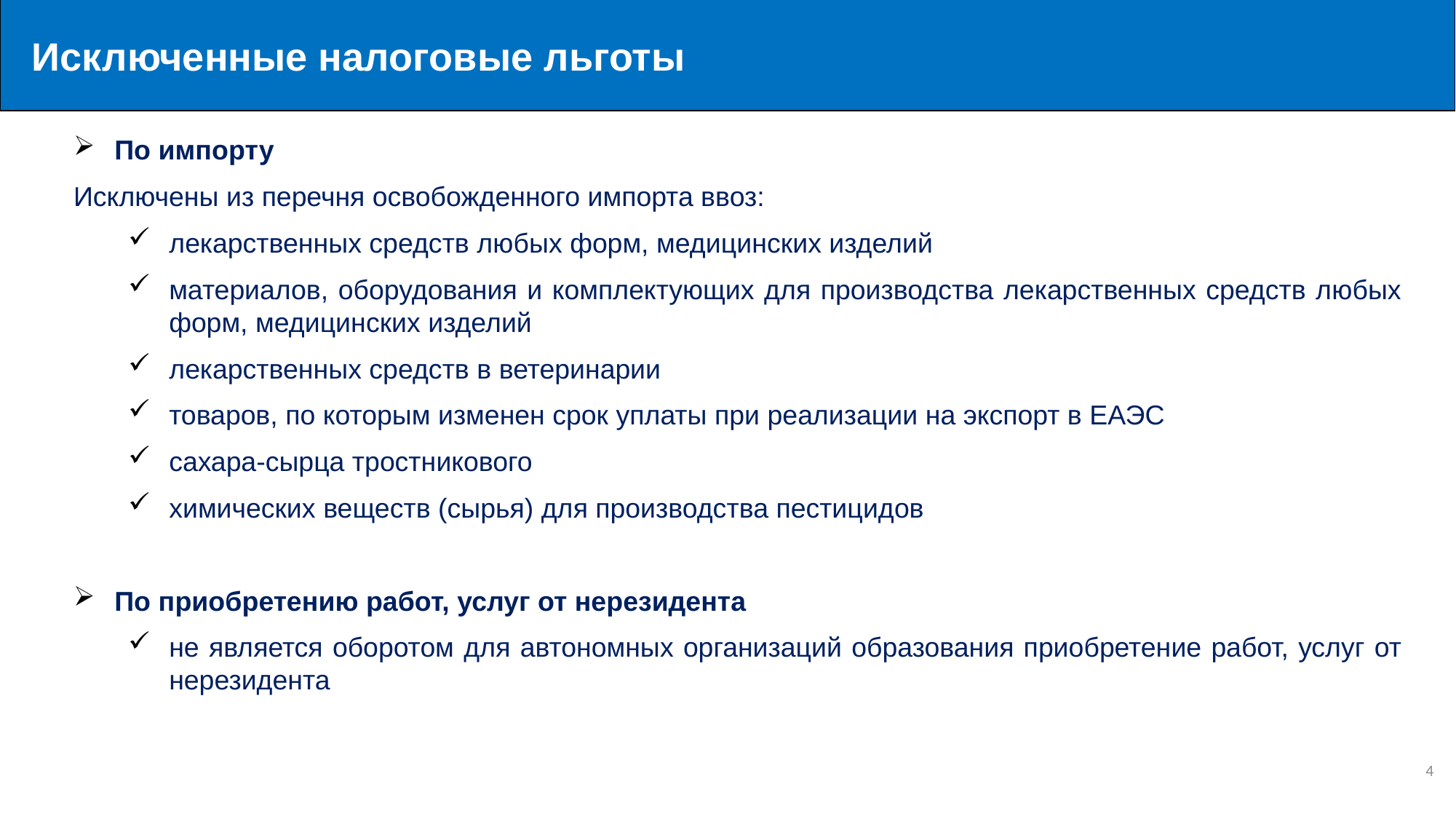

Исключенные налоговые льготы
По импорту
Исключены из перечня освобожденного импорта ввоз:
лекарственных средств любых форм, медицинских изделий
материалов, оборудования и комплектующих для производства лекарственных средств любых форм, медицинских изделий
лекарственных средств в ветеринарии
товаров, по которым изменен срок уплаты при реализации на экспорт в ЕАЭС
сахара-сырца тростникового
химических веществ (сырья) для производства пестицидов

По приобретению работ, услуг от нерезидента
не является оборотом для автономных организаций образования приобретение работ, услуг от нерезидента
4